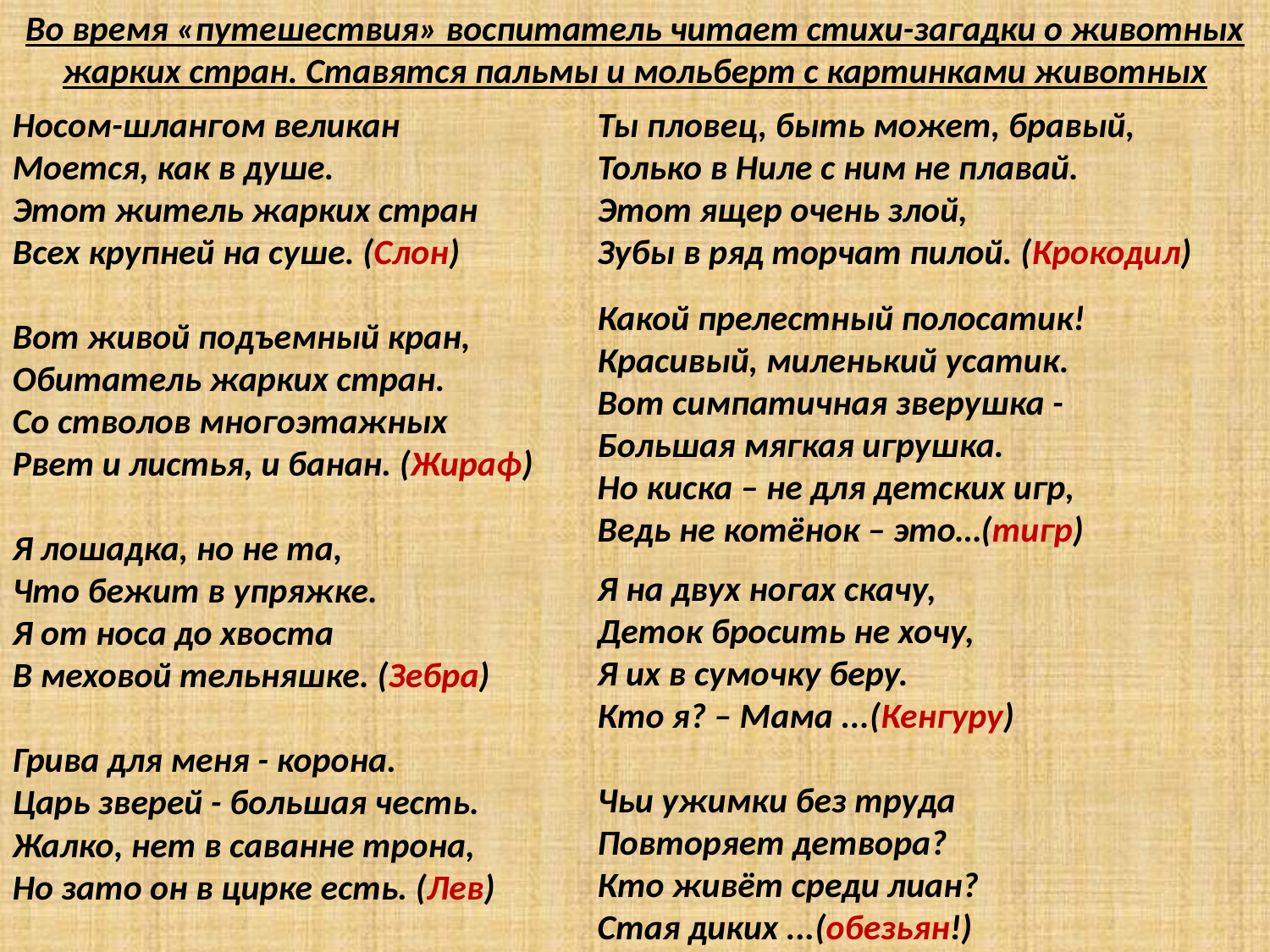

Во время «путешествия» воспитатель читает стихи-загадки о животных жарких стран. Ставятся пальмы и мольберт с картинками животных
Носом-шлангом великан
Моется, как в душе.
Этот житель жарких стран
Всех крупней на суше. (Слон)
Вот живой подъемный кран,
Обитатель жарких стран.
Со стволов многоэтажных
Рвет и листья, и банан. (Жираф)
Я лошадка, но не та,
Что бежит в упряжке.
Я от носа до хвоста
В меховой тельняшке. (Зебра)
Грива для меня - корона.
Царь зверей - большая честь.
Жалко, нет в саванне трона,
Но зато он в цирке есть. (Лев)
Ты пловец, быть может, бравый,
Только в Ниле с ним не плавай.
Этот ящер очень злой,
Зубы в ряд торчат пилой. (Крокодил)
Какой прелестный полосатик!
Красивый, миленький усатик.
Вот симпатичная зверушка -
Большая мягкая игрушка.
Но киска – не для детских игр,
Ведь не котёнок – это…(тигр)
Я на двух ногах скачу,
Деток бросить не хочу,
Я их в сумочку беру.
Кто я? – Мама ...(Кенгуру)
Чьи ужимки без труда
Повторяет детвора?
Кто живёт среди лиан?
Стая диких ...(обезьян!)